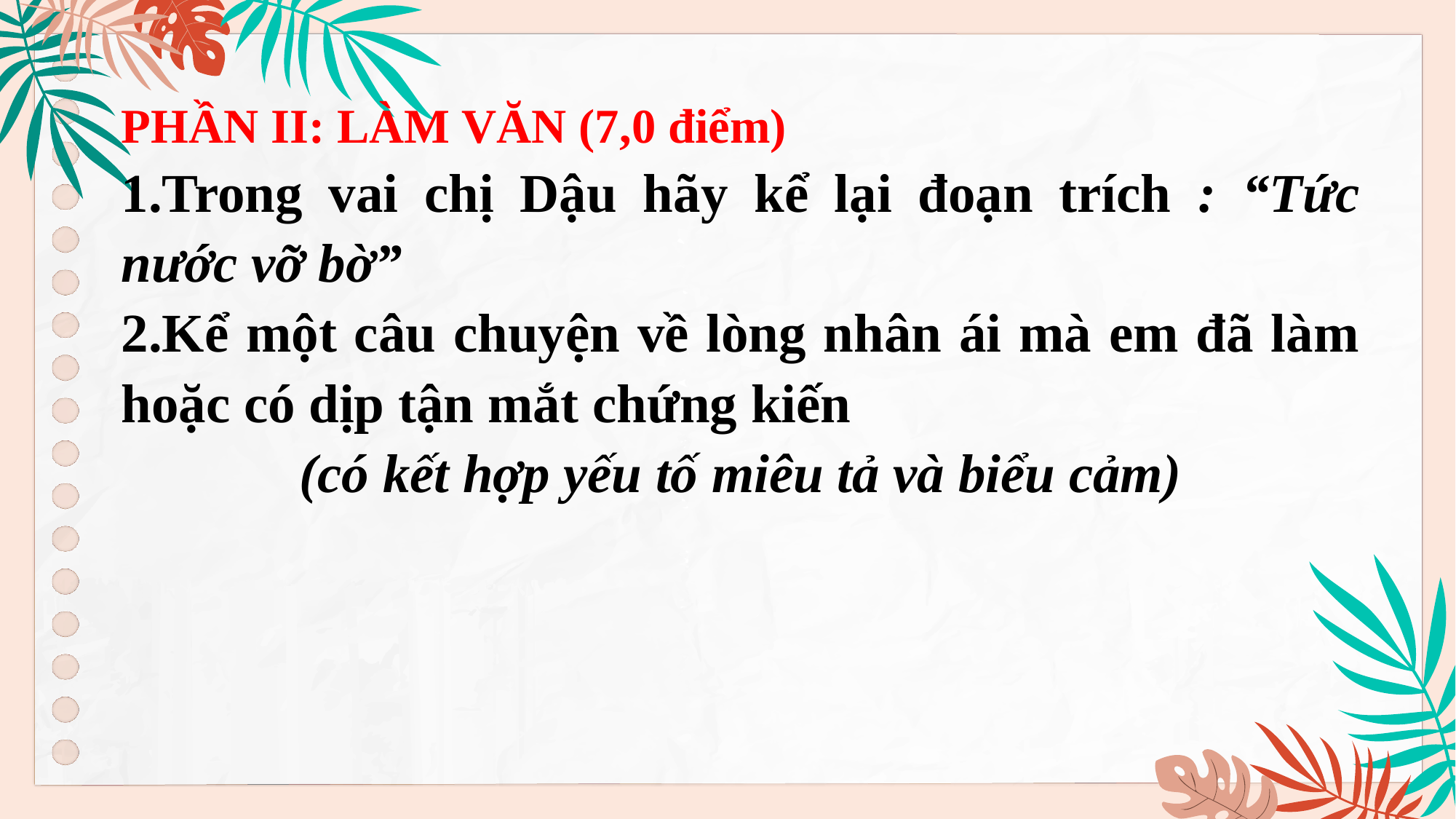

PHẦN II: LÀM VĂN (7,0 điểm)
1.Trong vai chị Dậu hãy kể lại đoạn trích : “Tức nước vỡ bờ”
2.Kể một câu chuyện về lòng nhân ái mà em đã làm hoặc có dịp tận mắt chứng kiến
(có kết hợp yếu tố miêu tả và biểu cảm)